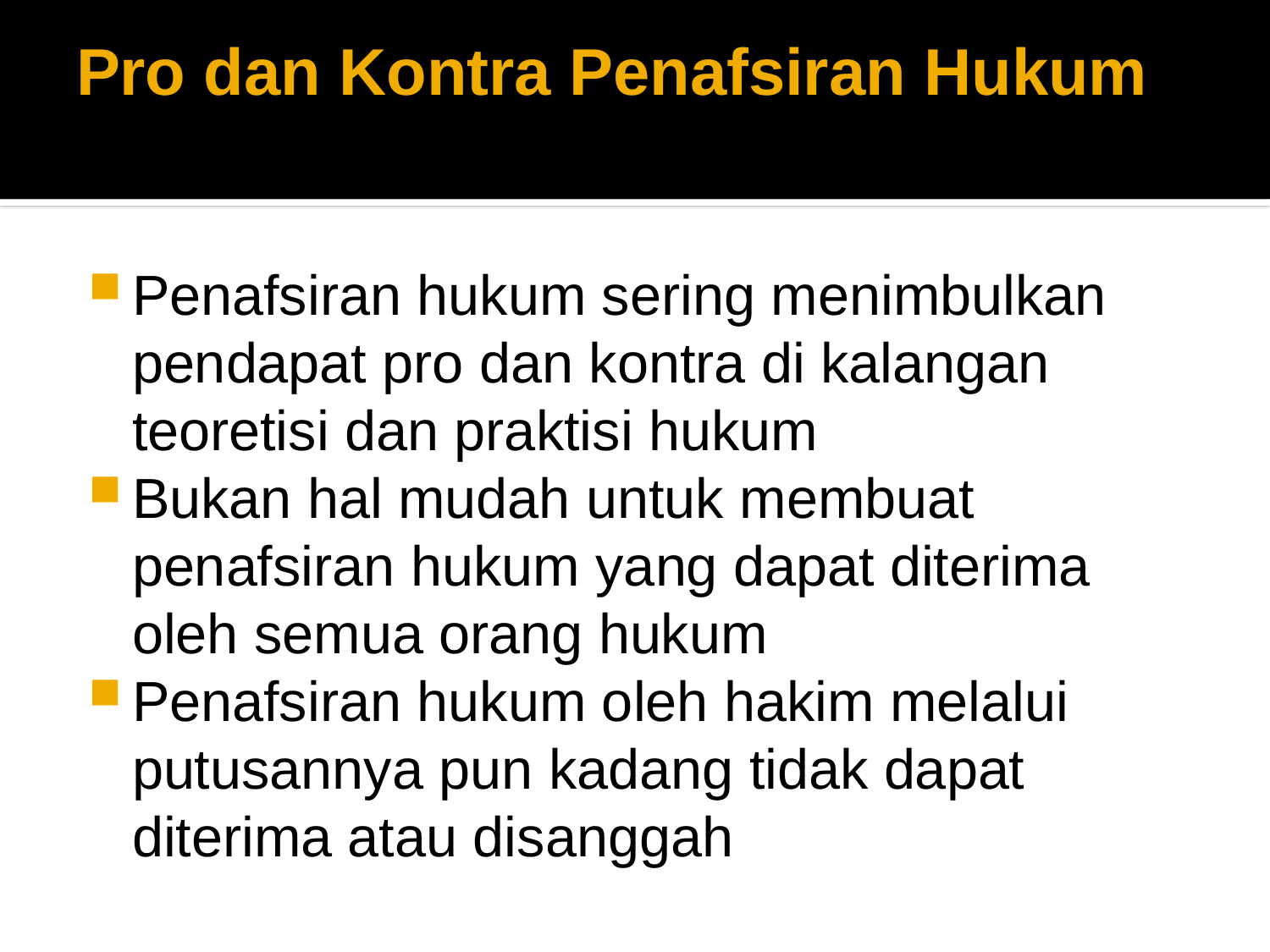

# Pro dan Kontra Penafsiran Hukum
Penafsiran hukum sering menimbulkan pendapat pro dan kontra di kalangan teoretisi dan praktisi hukum
Bukan hal mudah untuk membuat penafsiran hukum yang dapat diterima oleh semua orang hukum
Penafsiran hukum oleh hakim melalui putusannya pun kadang tidak dapat diterima atau disanggah